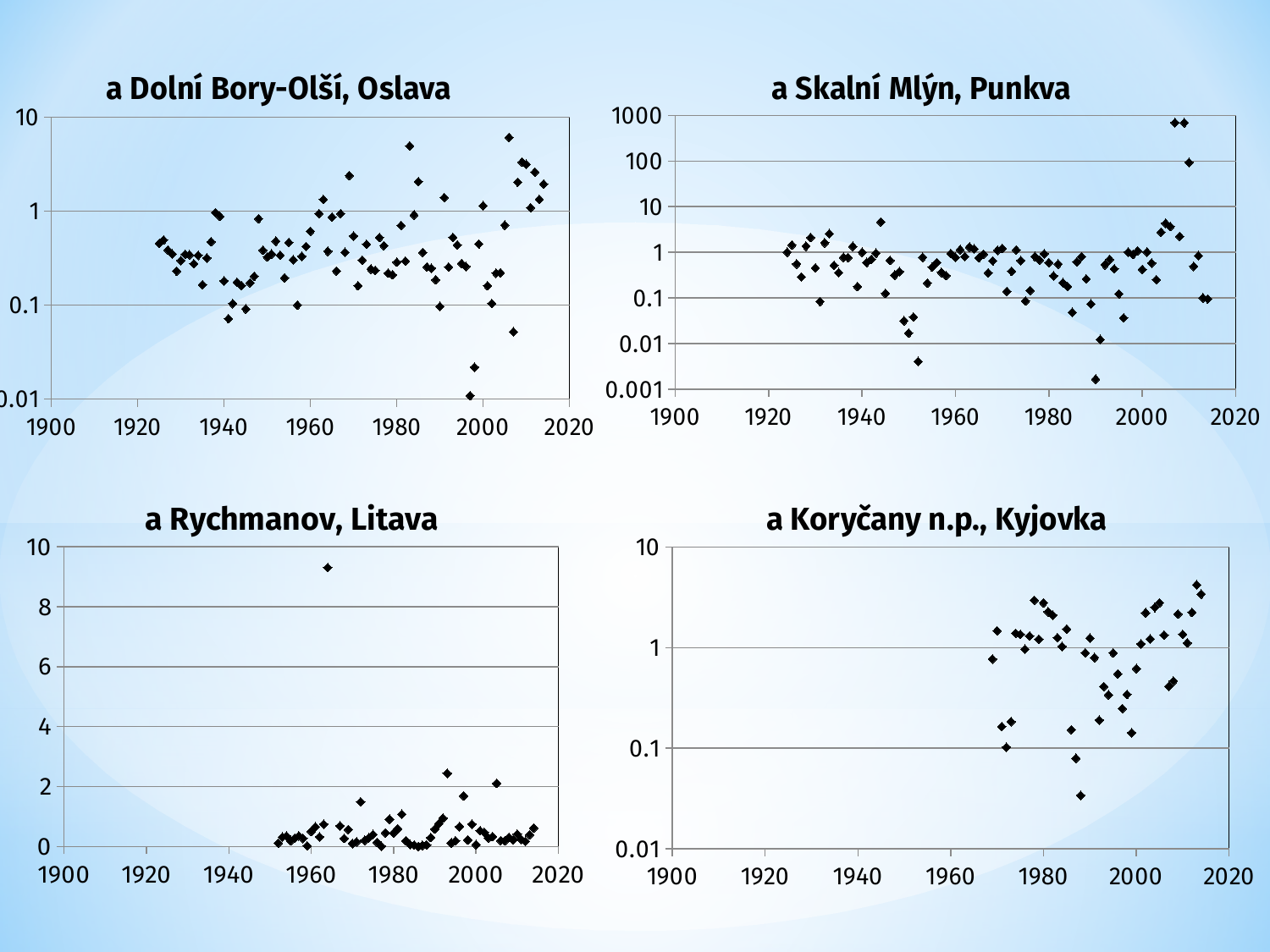

### Chart: a Skalní Mlýn, Punkva

| Category |  |
|---|---|

### Chart: a Dolní Bory-Olší, Oslava

| Category |  |
|---|---|

### Chart: a Rychmanov, Litava

| Category |  |
|---|---|

### Chart: a Koryčany n.p., Kyjovka

| Category |  |
|---|---|